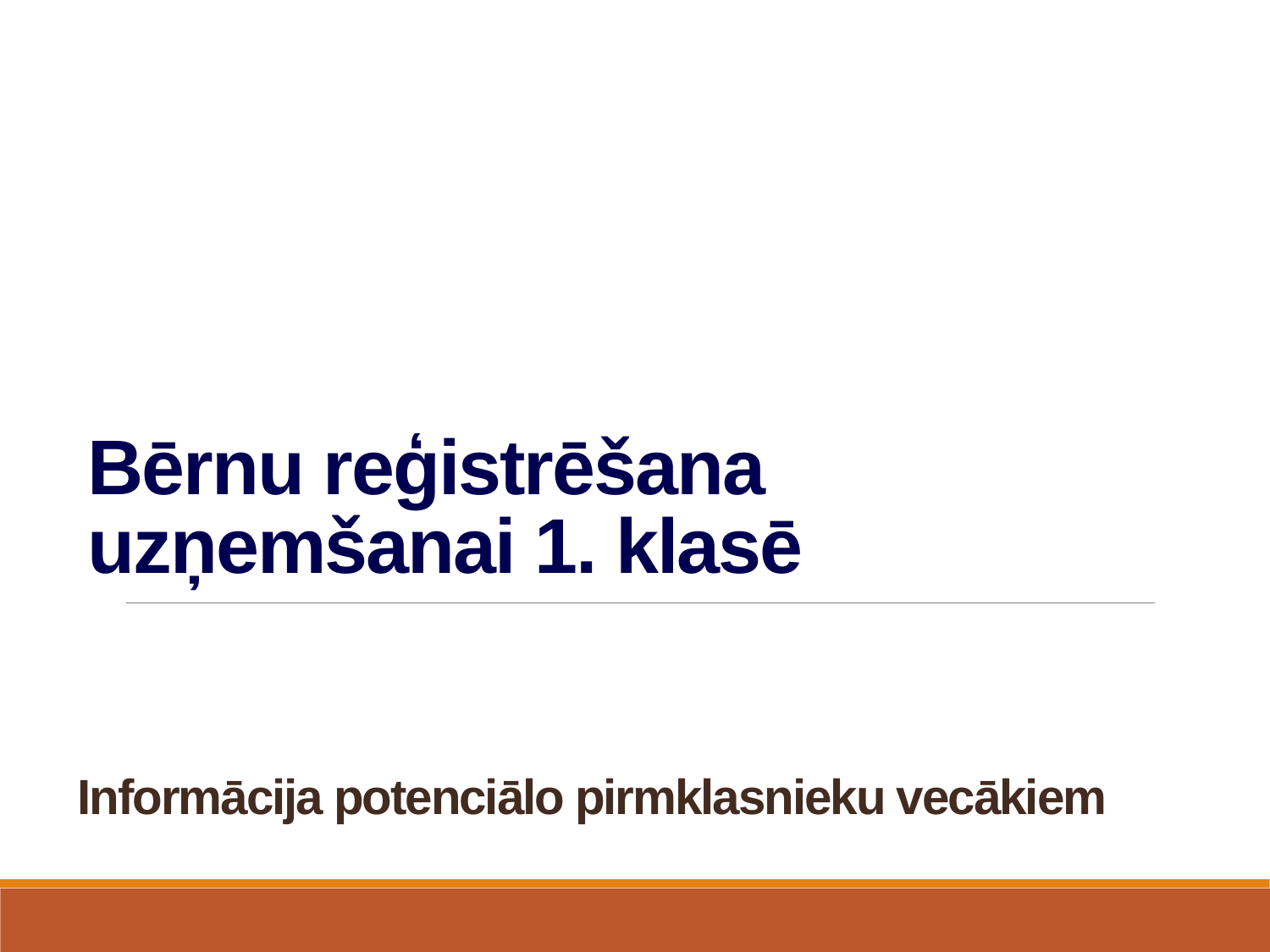

# Bērnu reģistrēšana uzņemšanai 1. klasē
Informācija potenciālo pirmklasnieku vecākiem